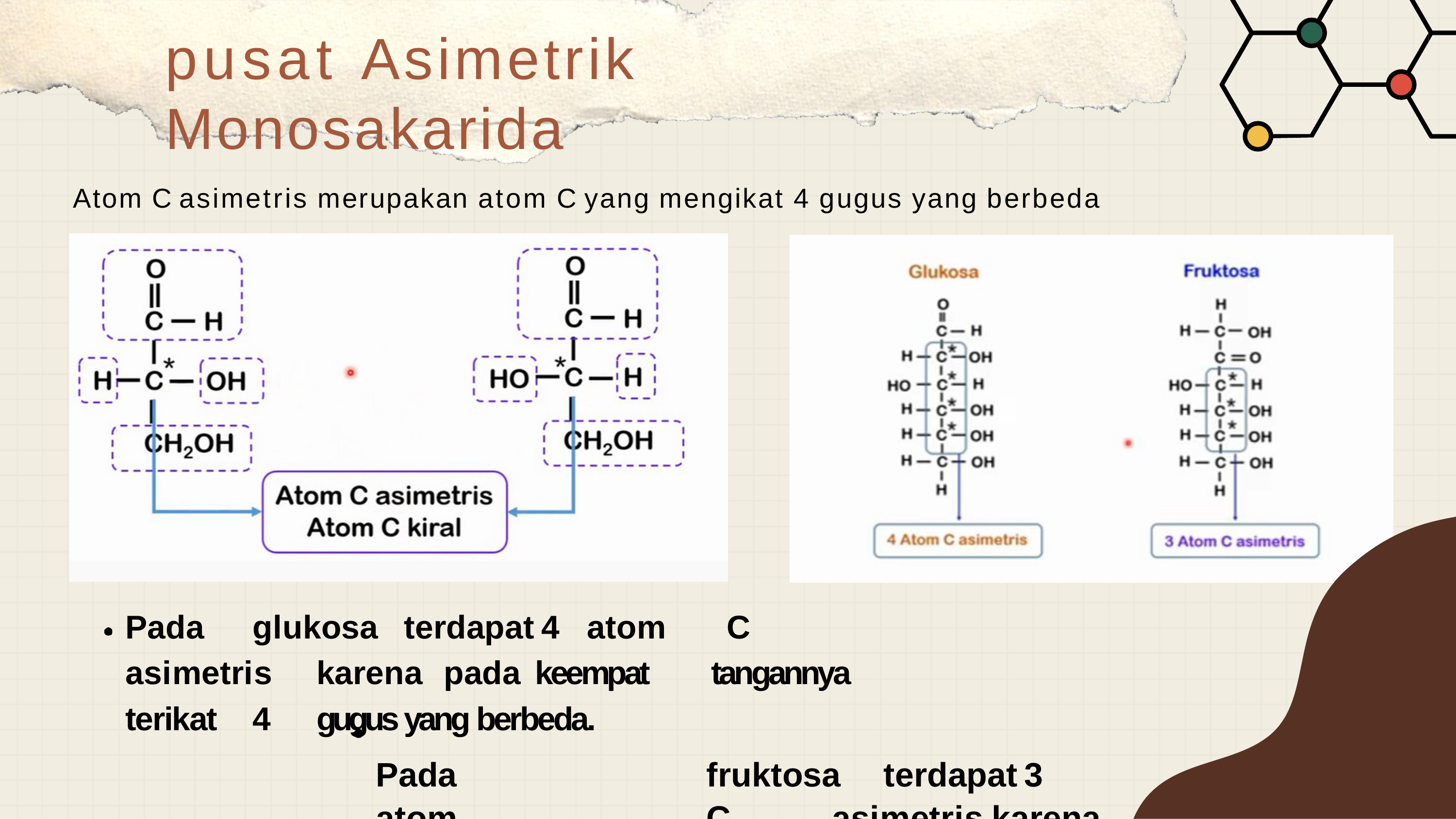

# pusat Asimetrik Monosakarida
Atom C asimetris merupakan atom C yang mengikat 4 gugus yang berbeda
Pada	glukosa	terdapat	4	atom		C	asimetris	karena	pada  keempat	tangannya	terikat	4	gugus	yang	berbeda.
Pada	fruktosa	terdapat	3		atom	C	asimetris	karena	pada  ketiga	tangannya	terikat	3	gugus		yang	berbeda.